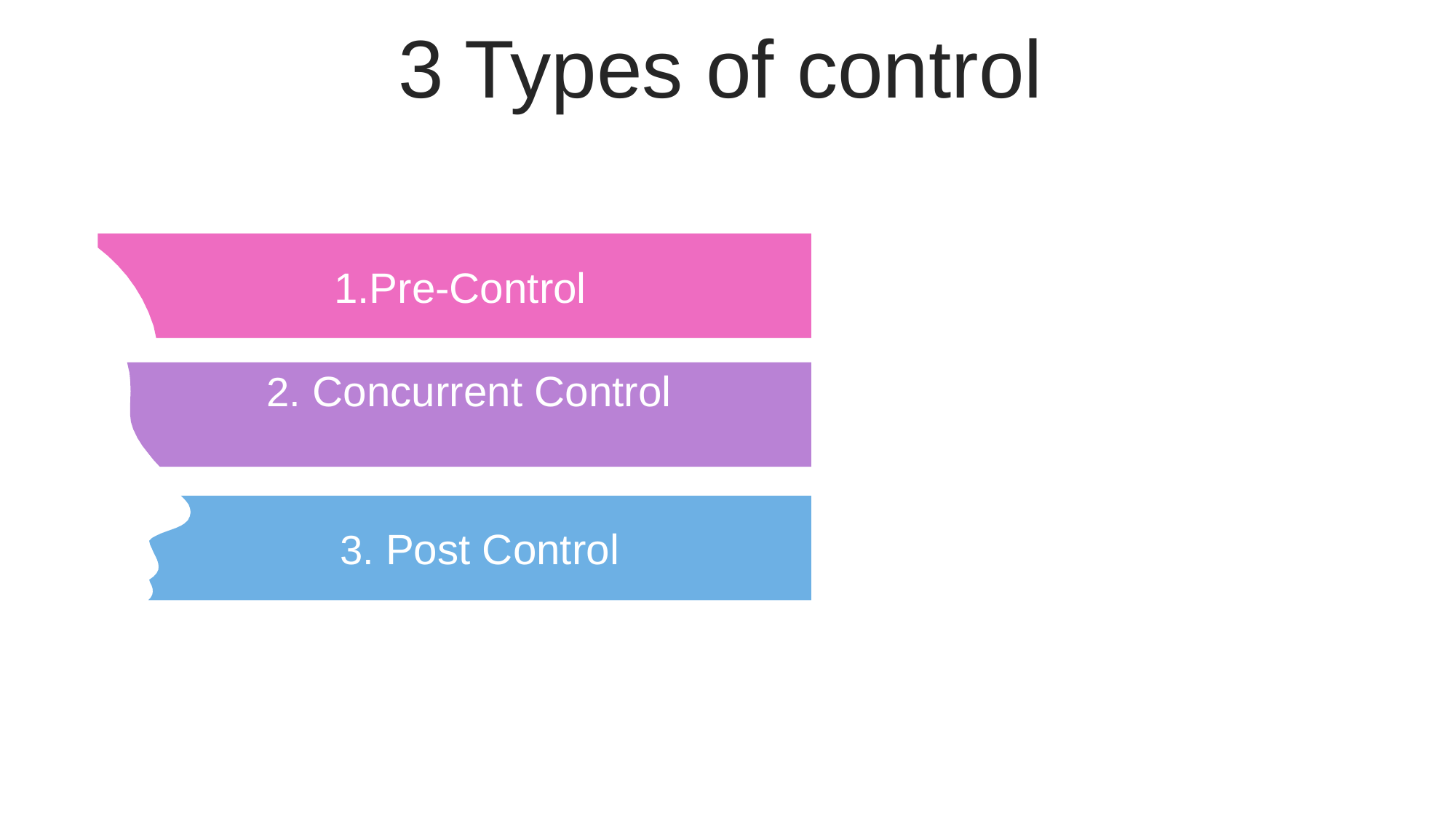

3 Types of control

 1.Pre-Control

2. Concurrent Control

3. Post Control